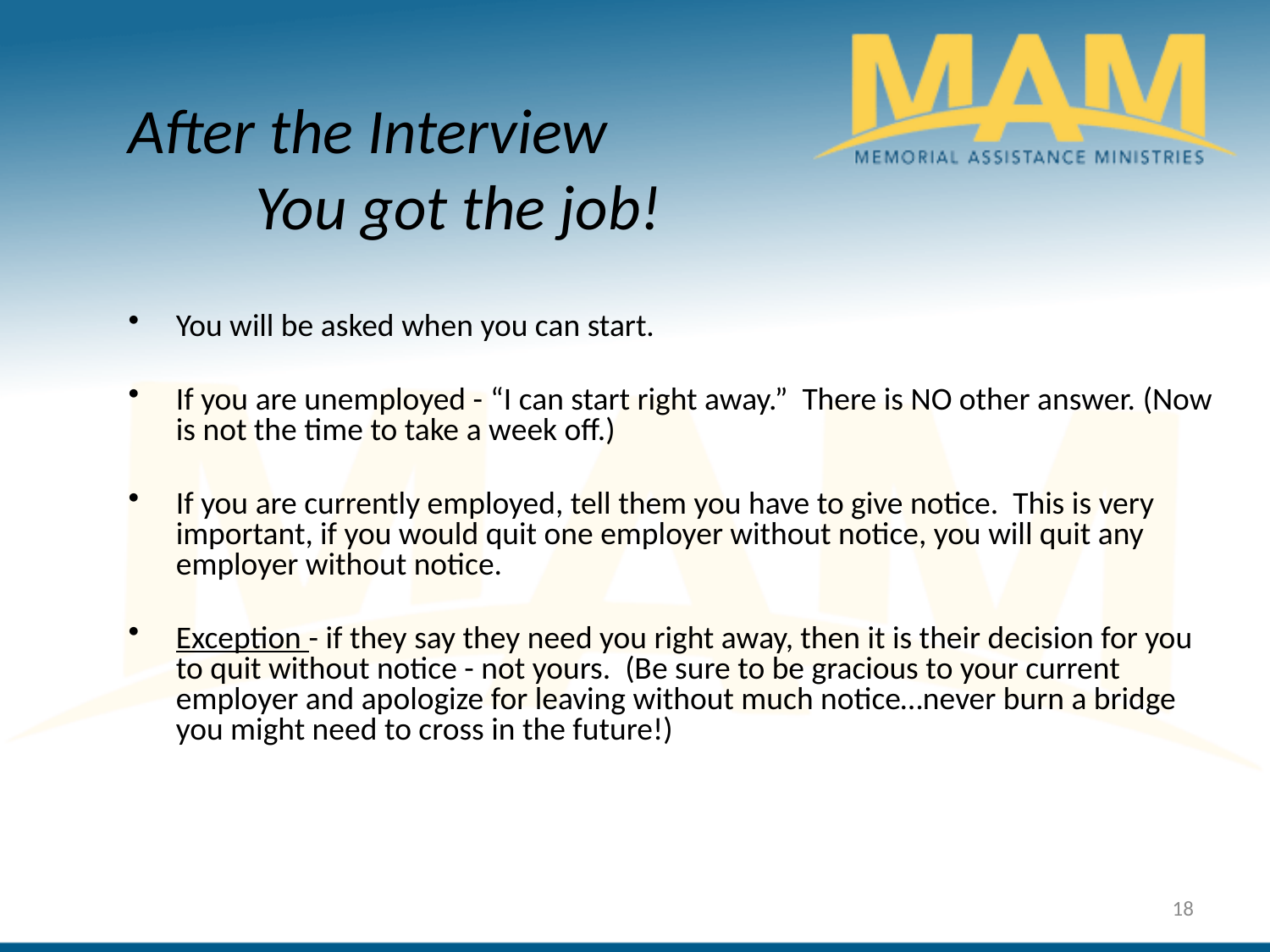

After the Interview
	You got the job!
You will be asked when you can start.

If you are unemployed - “I can start right away.”  There is NO other answer. (Now is not the time to take a week off.)

If you are currently employed, tell them you have to give notice.  This is very important, if you would quit one employer without notice, you will quit any employer without notice.

Exception - if they say they need you right away, then it is their decision for you to quit without notice - not yours.  (Be sure to be gracious to your current employer and apologize for leaving without much notice…never burn a bridge you might need to cross in the future!)
18